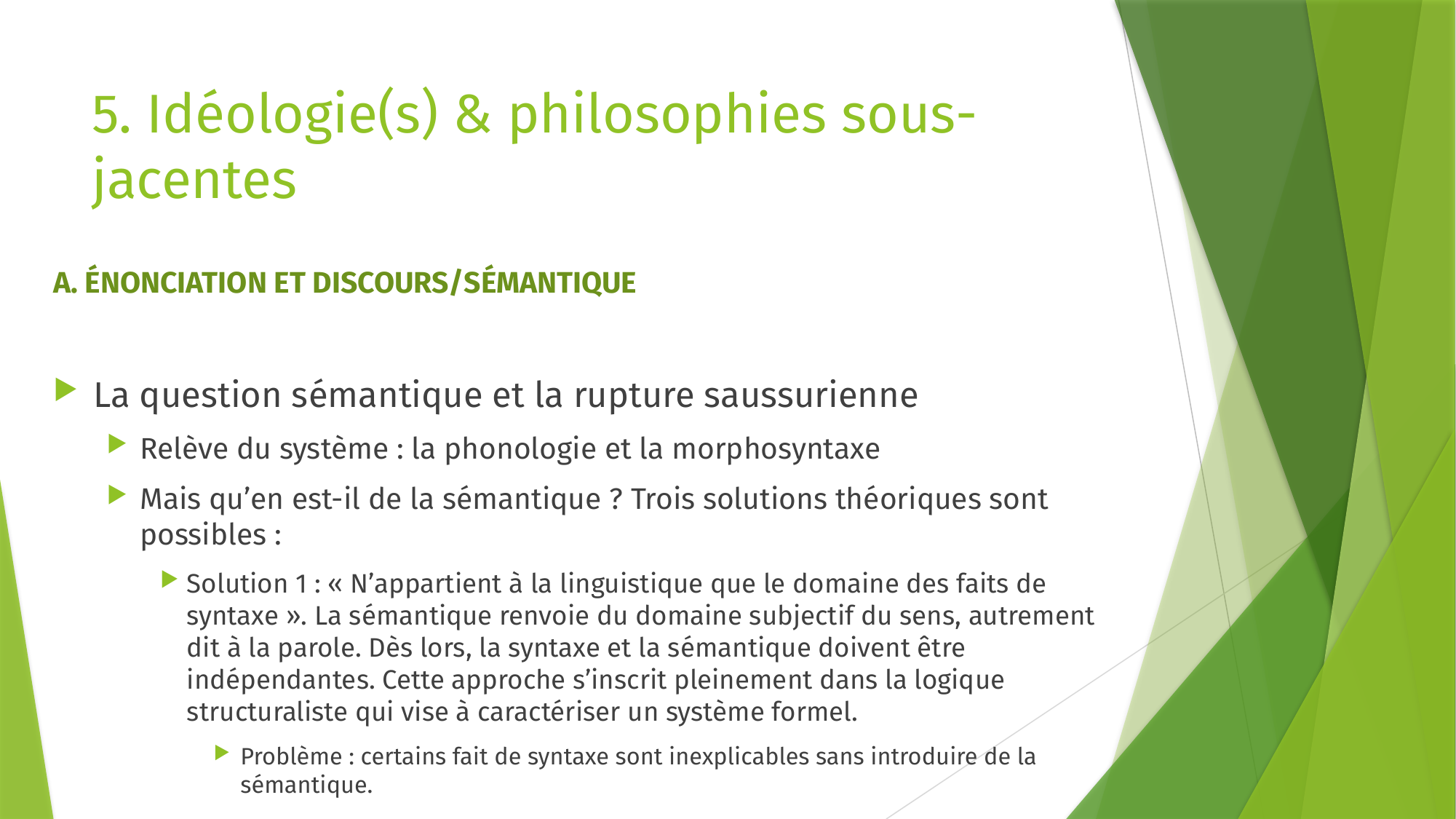

# 5. Idéologie(s) & philosophies sous-jacentes
A. Énonciation et discours/sémantique

La question sémantique et la rupture saussurienne
Relève du système : la phonologie et la morphosyntaxe
Mais qu’en est-il de la sémantique ? Trois solutions théoriques sont possibles :
Solution 1 : « N’appartient à la linguistique que le domaine des faits de syntaxe ». La sémantique renvoie du domaine subjectif du sens, autrement dit à la parole. Dès lors, la syntaxe et la sémantique doivent être indépendantes. Cette approche s’inscrit pleinement dans la logique structuraliste qui vise à caractériser un système formel.
Problème : certains fait de syntaxe sont inexplicables sans introduire de la sémantique.